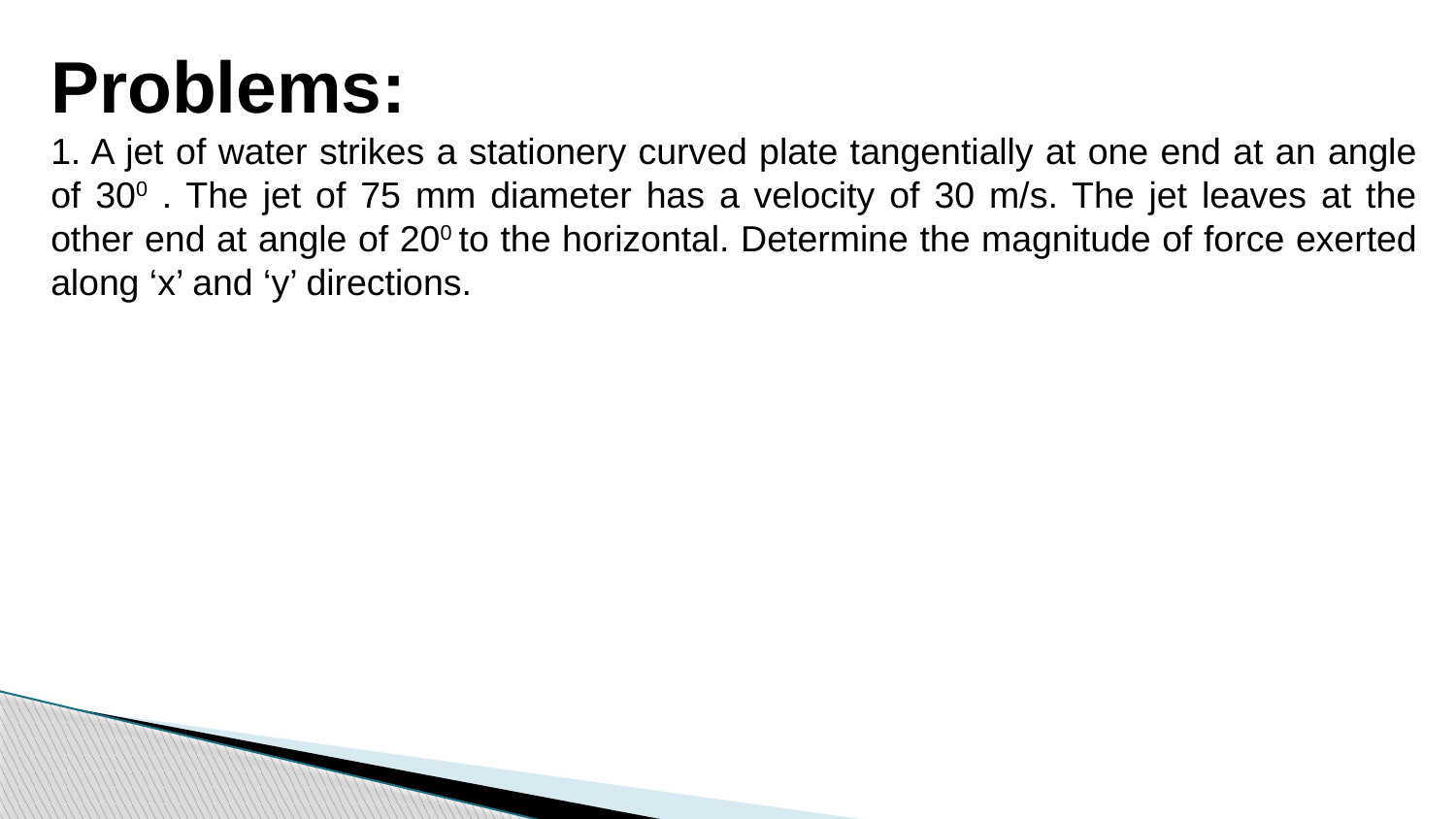

Problems:
1. A jet of water strikes a stationery curved plate tangentially at one end at an angle of 300 . The jet of 75 mm diameter has a velocity of 30 m/s. The jet leaves at the other end at angle of 200 to the horizontal. Determine the magnitude of force exerted along ‘x’ and ‘y’ directions.